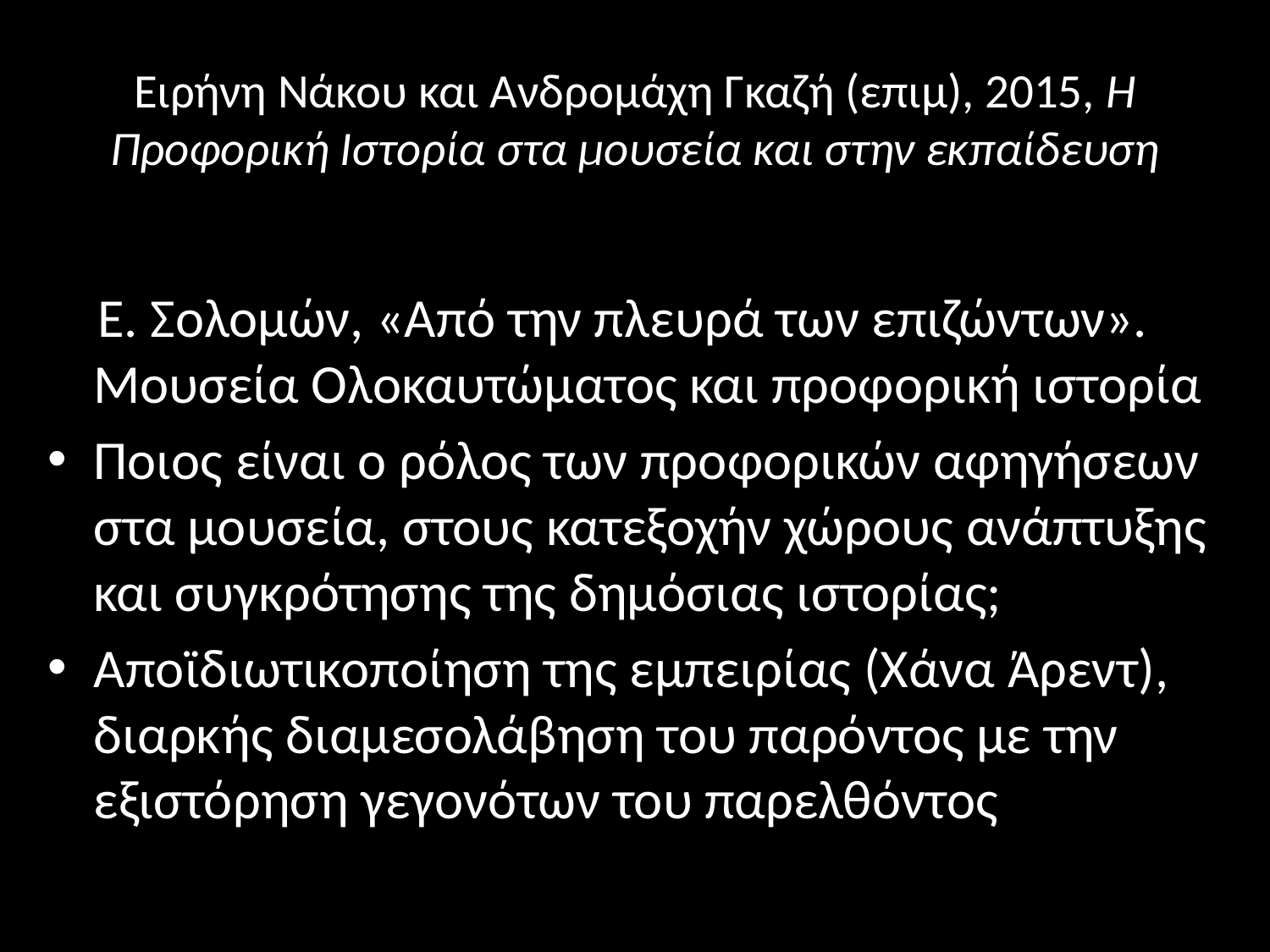

# Ειρήνη Νάκου και Ανδρομάχη Γκαζή (επιμ), 2015, Η Προφορική Ιστορία στα μουσεία και στην εκπαίδευση
    Ε. Σολομών, «Από την πλευρά των επιζώντων». Μουσεία Ολοκαυτώματος και προφορική ιστορία
Ποιος είναι ο ρόλος των προφορικών αφηγήσεων στα μουσεία, στους κατεξοχήν χώρους ανάπτυξης και συγκρότησης της δημόσιας ιστορίας;
Αποϊδιωτικοποίηση της εμπειρίας (Χάνα Άρεντ), διαρκής διαμεσολάβηση του παρόντος με την εξιστόρηση γεγονότων του παρελθόντος